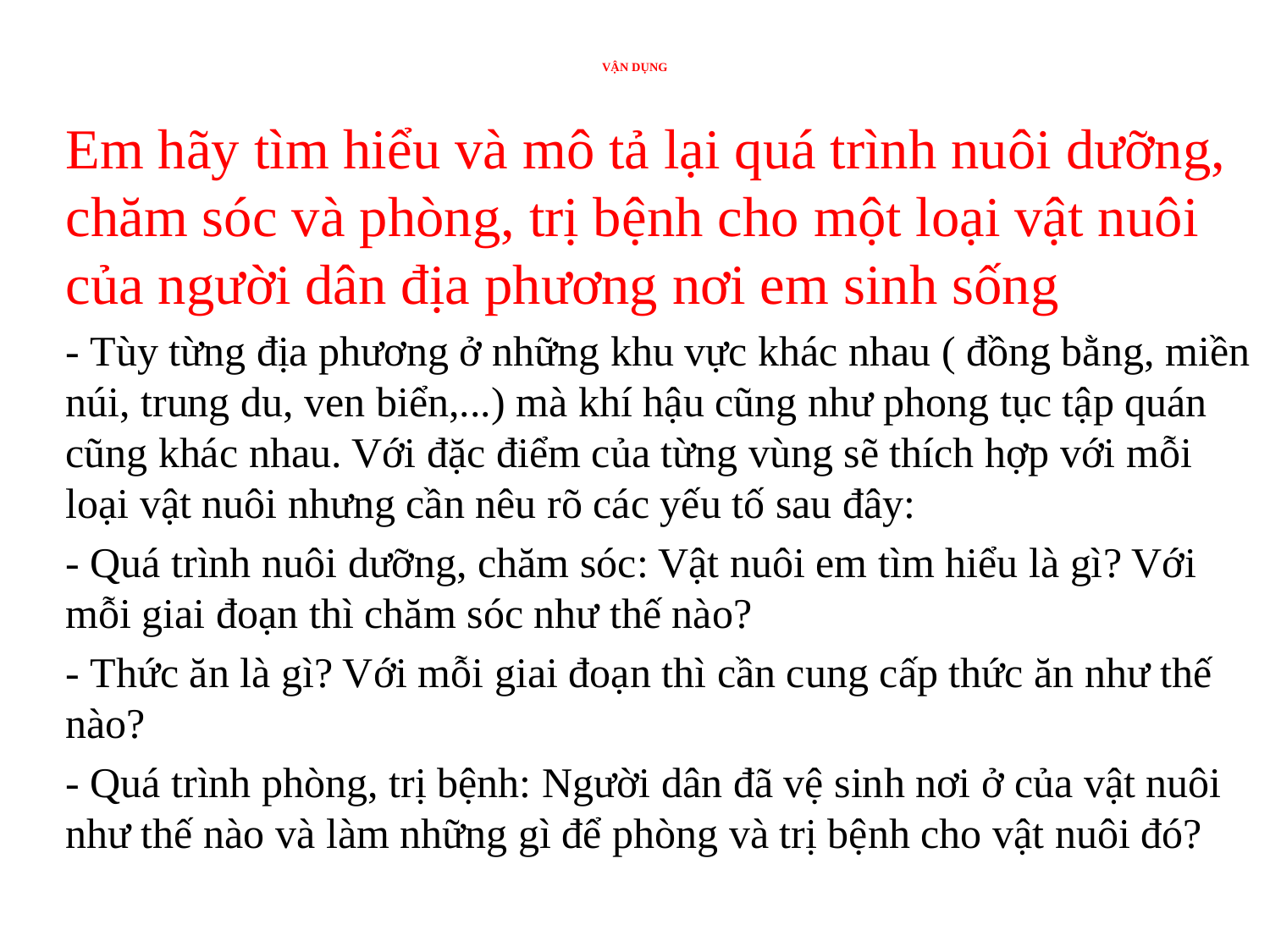

# VẬN DỤNG
Em hãy tìm hiểu và mô tả lại quá trình nuôi dưỡng, chăm sóc và phòng, trị bệnh cho một loại vật nuôi của người dân địa phương nơi em sinh sống
- Tùy từng địa phương ở những khu vực khác nhau ( đồng bằng, miền núi, trung du, ven biển,...) mà khí hậu cũng như phong tục tập quán cũng khác nhau. Với đặc điểm của từng vùng sẽ thích hợp với mỗi loại vật nuôi nhưng cần nêu rõ các yếu tố sau đây:
- Quá trình nuôi dưỡng, chăm sóc: Vật nuôi em tìm hiểu là gì? Với mỗi giai đoạn thì chăm sóc như thế nào?
- Thức ăn là gì? Với mỗi giai đoạn thì cần cung cấp thức ăn như thế nào?
- Quá trình phòng, trị bệnh: Người dân đã vệ sinh nơi ở của vật nuôi như thế nào và làm những gì để phòng và trị bệnh cho vật nuôi đó?